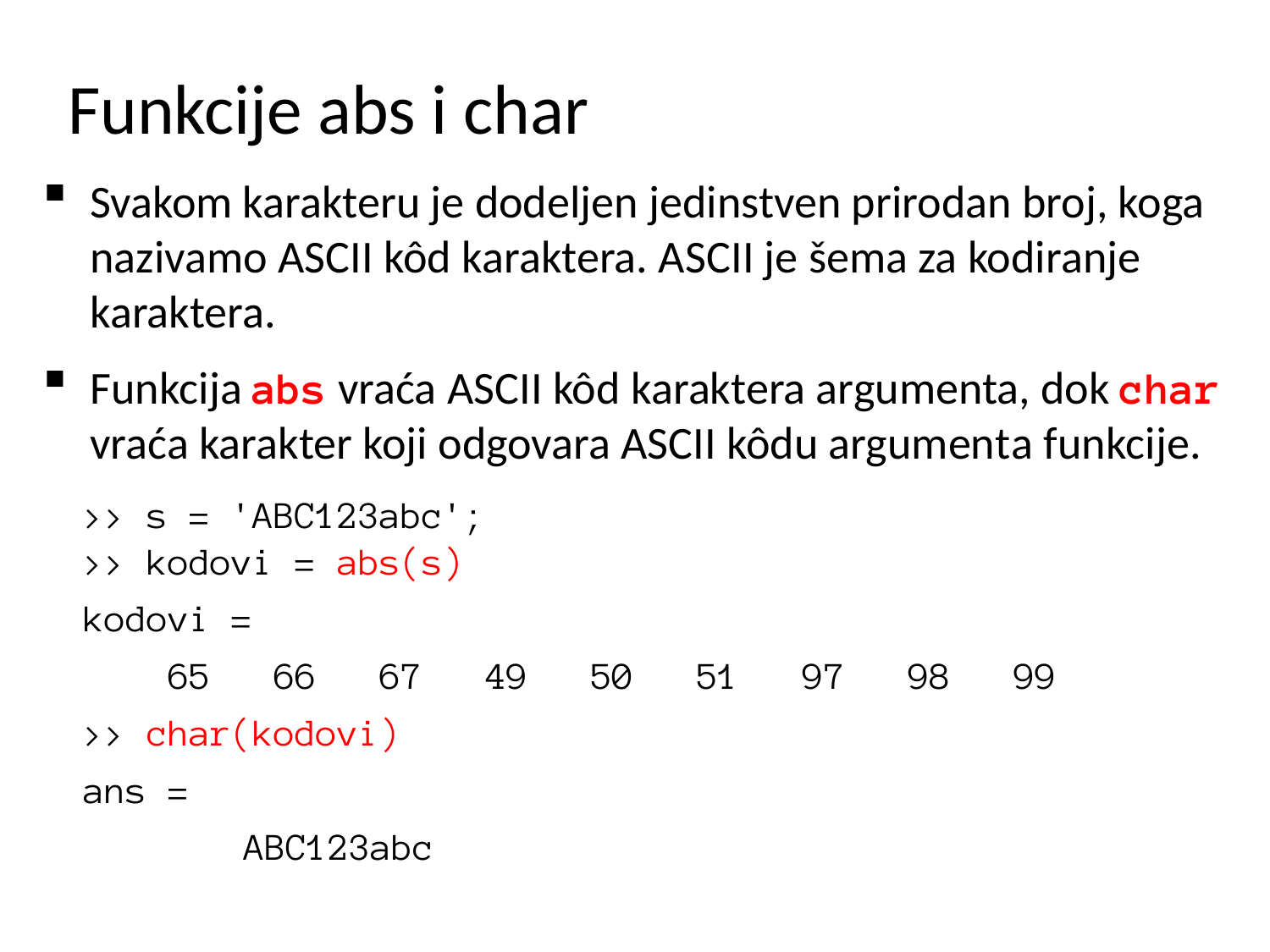

# Funkcije abs i char
Svakom karakteru je dodeljen jedinstven prirodan broj, koga nazivamo ASCII kôd karaktera. ASCII je šema za kodiranje karaktera.
Funkcija abs vraća ASCII kôd karaktera argumenta, dok char vraća karakter koji odgovara ASCII kôdu argumenta funkcije.
>> s = 'ABC123abc';
>> kodovi = abs(s)
kodovi =
    65   66   67   49   50   51   97   98   99
>> char(kodovi)
ans =
		ABC123abc